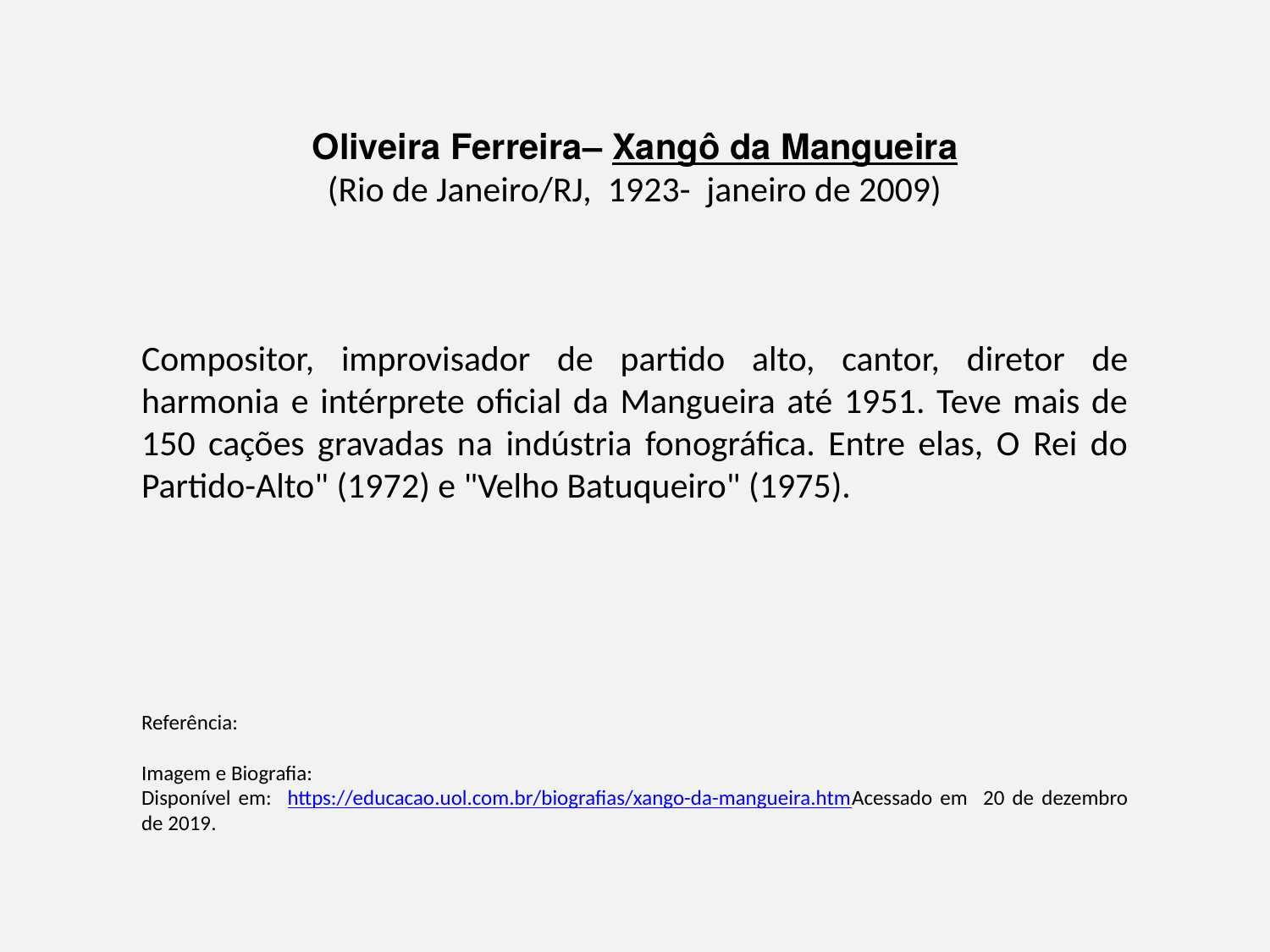

Oliveira Ferreira– Xangô da Mangueira
(Rio de Janeiro/RJ,  1923-  janeiro de 2009)

Compositor, improvisador de partido alto, cantor, diretor de harmonia e intérprete oficial da Mangueira até 1951. Teve mais de 150 cações gravadas na indústria fonográfica. Entre elas, O Rei do Partido-Alto" (1972) e "Velho Batuqueiro" (1975).

Referência:

Imagem e Biografia:
Disponível em:  https://educacao.uol.com.br/biografias/xango-da-mangueira.htmAcessado em  20 de dezembro de 2019.